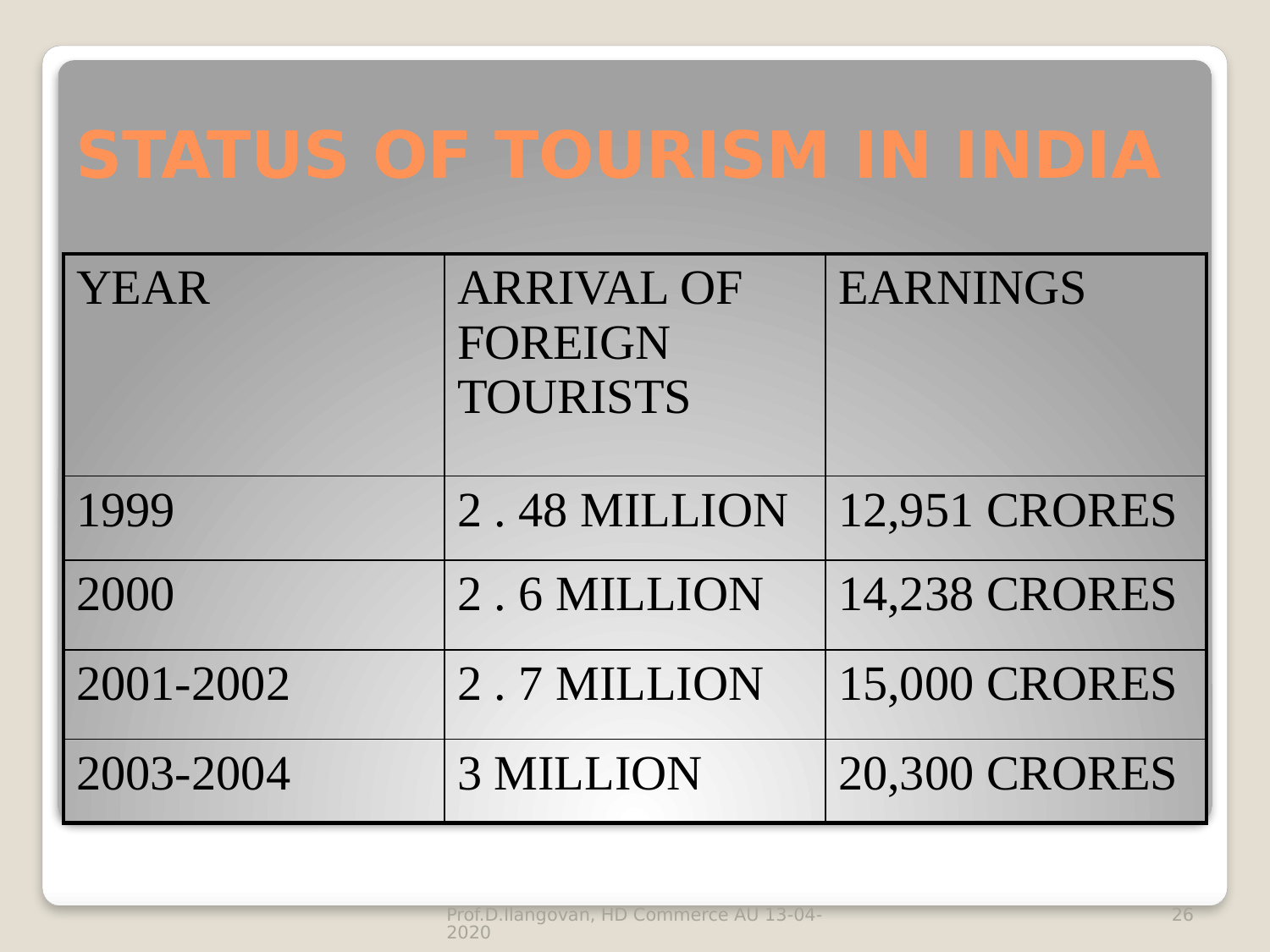

# STATUS OF TOURISM IN INDIA
| YEAR | ARRIVAL OF FOREIGN TOURISTS | EARNINGS |
| --- | --- | --- |
| 1999 | 2 . 48 MILLION | 12,951 CRORES |
| 2000 | 2 . 6 MILLION | 14,238 CRORES |
| 2001-2002 | 2 . 7 MILLION | 15,000 CRORES |
| 2003-2004 | 3 MILLION | 20,300 CRORES |
Prof.D.Ilangovan, HD Commerce AU 13-04-2020
26